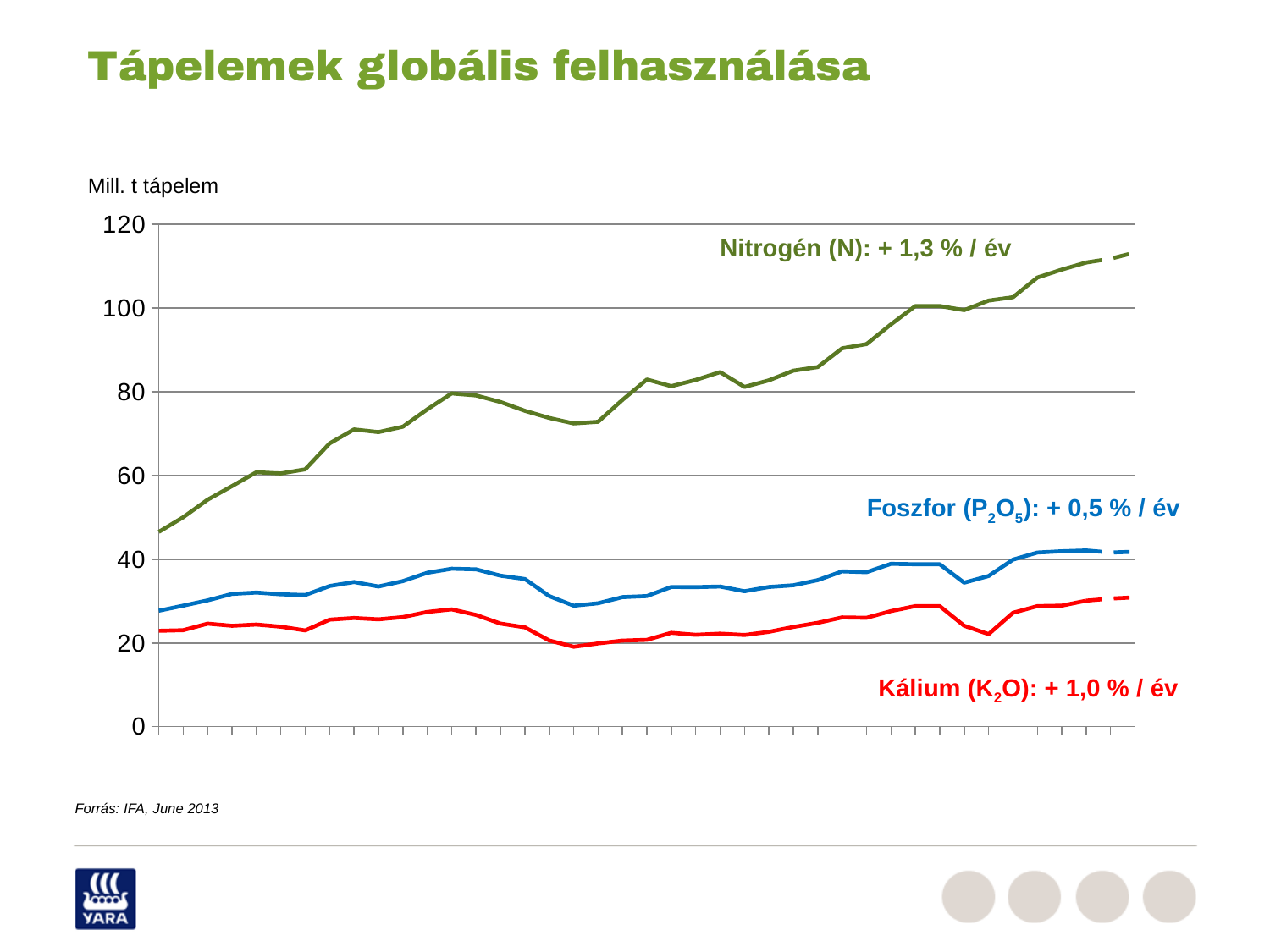

# Tápelemek globális felhasználása
Mill. t tápelem

### Chart

| Category | N | P | K | Column2 | Column3 | Column4 |
|---|---|---|---|---|---|---|
| 1976 | 46.52 | 27.68 | 22.9 | None | None | None |
| 1977 | 50.02 | 28.9 | 23.04 | None | None | None |
| 1978 | 54.21 | 30.17 | 24.6 | None | None | None |
| 1979 | 57.46 | 31.71 | 24.09 | None | None | None |
| 1980 | 60.78 | 32.03 | 24.39 | None | None | None |
| 1981 | 60.5 | 31.61 | 23.88 | None | None | None |
| 1982 | 61.47 | 31.44 | 22.98 | None | None | None |
| 1983 | 67.68 | 33.59 | 25.56 | None | None | None |
| 1984 | 71.02 | 34.55 | 25.95 | None | None | None |
| 1985 | 70.37 | 33.47 | 25.63 | None | None | None |
| 1986 | 71.66 | 34.76 | 26.17 | None | None | None |
| 1987 | 75.8 | 36.76 | 27.4 | None | None | None |
| 1988 | 79.61 | 37.72 | 28.02 | None | None | None |
| 1989 | 79.12 | 37.58 | 26.68 | None | None | None |
| 1990 | 77.56 | 36.07 | 24.61 | None | None | None |
| 1991 | 75.46 | 35.27 | 23.72 | None | None | None |
| 1992 | 73.75 | 31.18 | 20.58 | None | None | None |
| 1993 | 72.44 | 28.89 | 19.08 | None | None | None |
| 1994 | 72.84 | 29.48 | 19.87 | None | None | None |
| 1995 | 78.07 | 30.94 | 20.55 | None | None | None |
| 1996 | 82.94 | 31.2 | 20.73 | None | None | None |
| 1997 | 81.34 | 33.37 | 22.42 | None | None | None |
| 1998 | 82.83 | 33.33 | 21.94 | None | None | None |
| 1999 | 84.7 | 33.47 | 22.21 | None | None | None |
| 2000 | 81.16 | 32.34 | 21.89 | None | None | None |
| 2001 | 82.74 | 33.37 | 22.64 | None | None | None |
| 2002 | 85.04 | 33.77 | 23.82 | None | None | None |
| 2003 | 85.9 | 35.0 | 24.8 | None | None | None |
| 2004 | 90.4 | 37.1 | 26.1 | None | None | None |
| 2005 | 91.4 | 36.9 | 26.0 | None | None | None |
| 2006 | 96.1 | 38.9 | 27.6 | None | None | None |
| 2007 | 100.5 | 38.8 | 28.8 | None | None | None |
| 2007 | 100.5 | 38.8 | 28.8 | None | None | None |
| 2008 | 99.5 | 34.4 | 24.1 | None | None | None |
| 2009 | 101.8 | 36.0 | 22.1 | None | None | None |
| 2010 | 102.6 | 39.9 | 27.2 | None | None | None |
| 2011 | 107.3 | 41.6 | 28.8 | None | None | None |
| 2012 | 109.2 | 41.9 | 28.9 | None | None | None |
| 2013 | 110.9 | 42.1 | 30.1 | 110.9 | 42.1 | 30.1 |
| 2014S | None | None | None | 111.8 | 41.6 | 30.6 |
| 2015P | None | None | None | 113.3 | 41.8 | 30.9 |
Nitrogén (N): + 1,3 % / év
Foszfor (P2O5): + 0,5 % / év
Kálium (K2O): + 1,0 % / év
Forrás: IFA, June 2013